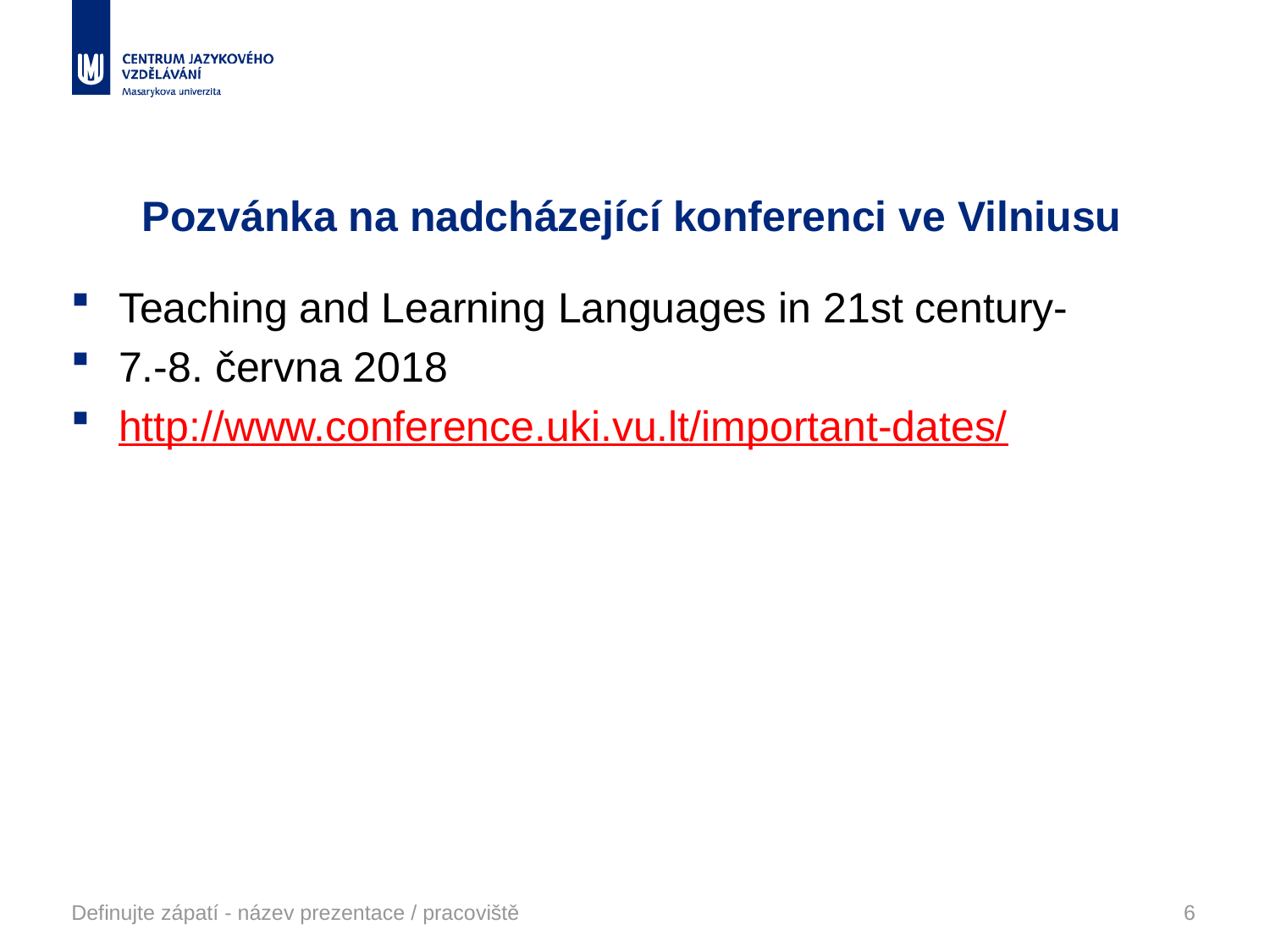

# Pozvánka na nadcházející konferenci ve Vilniusu
Teaching and Learning Languages in 21st century-
7.-8. června 2018
http://www.conference.uki.vu.lt/important-dates/
Definujte zápatí - název prezentace / pracoviště
6